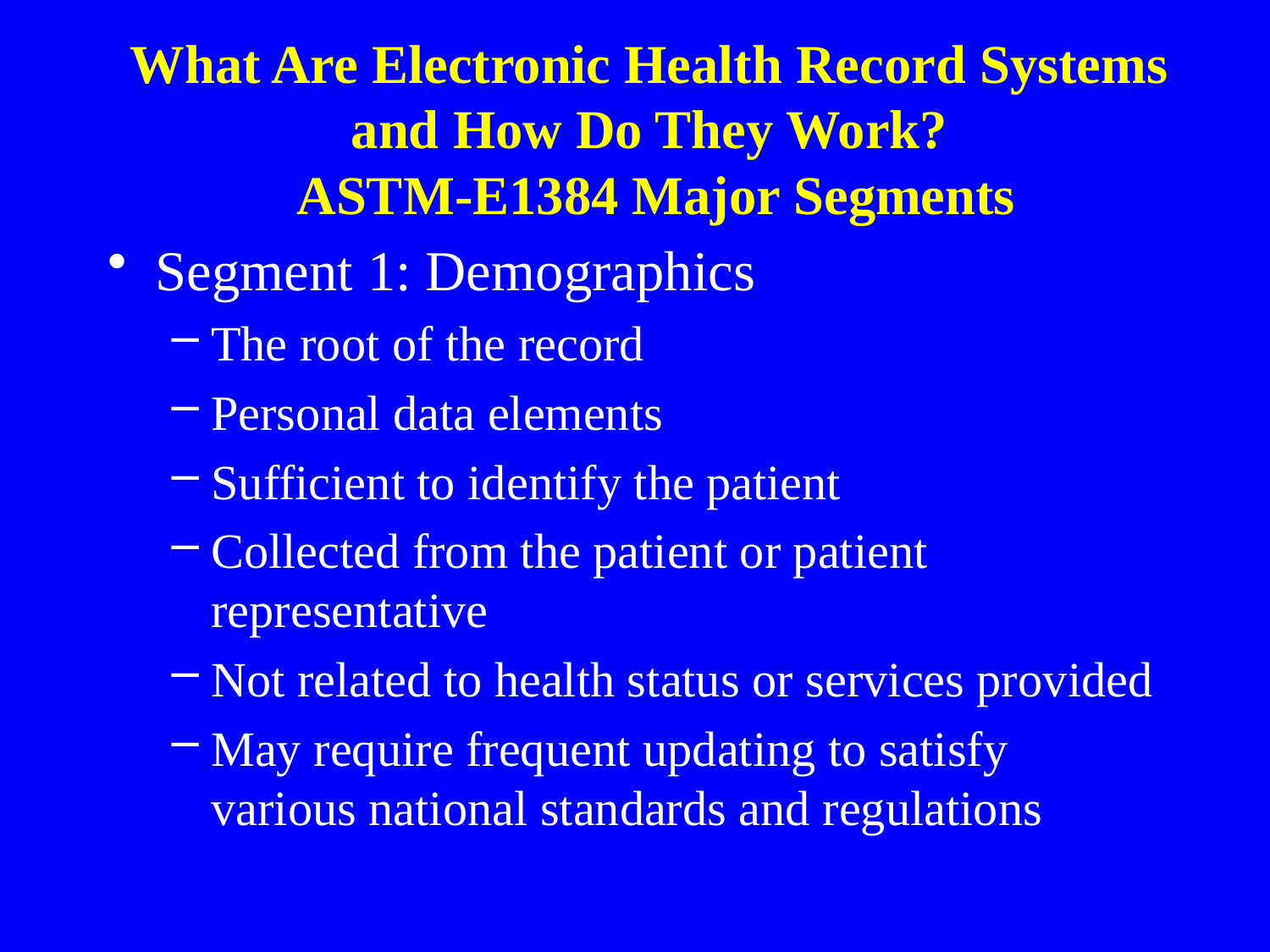

What Are Electronic Health Record Systems
and How Do They Work?
ASTM-E1384 Major Segments
Segment 1: Demographics
The root of the record
Personal data elements
Sufficient to identify the patient
Collected from the patient or patient representative
Not related to health status or services provided
May require frequent updating to satisfy various national standards and regulations